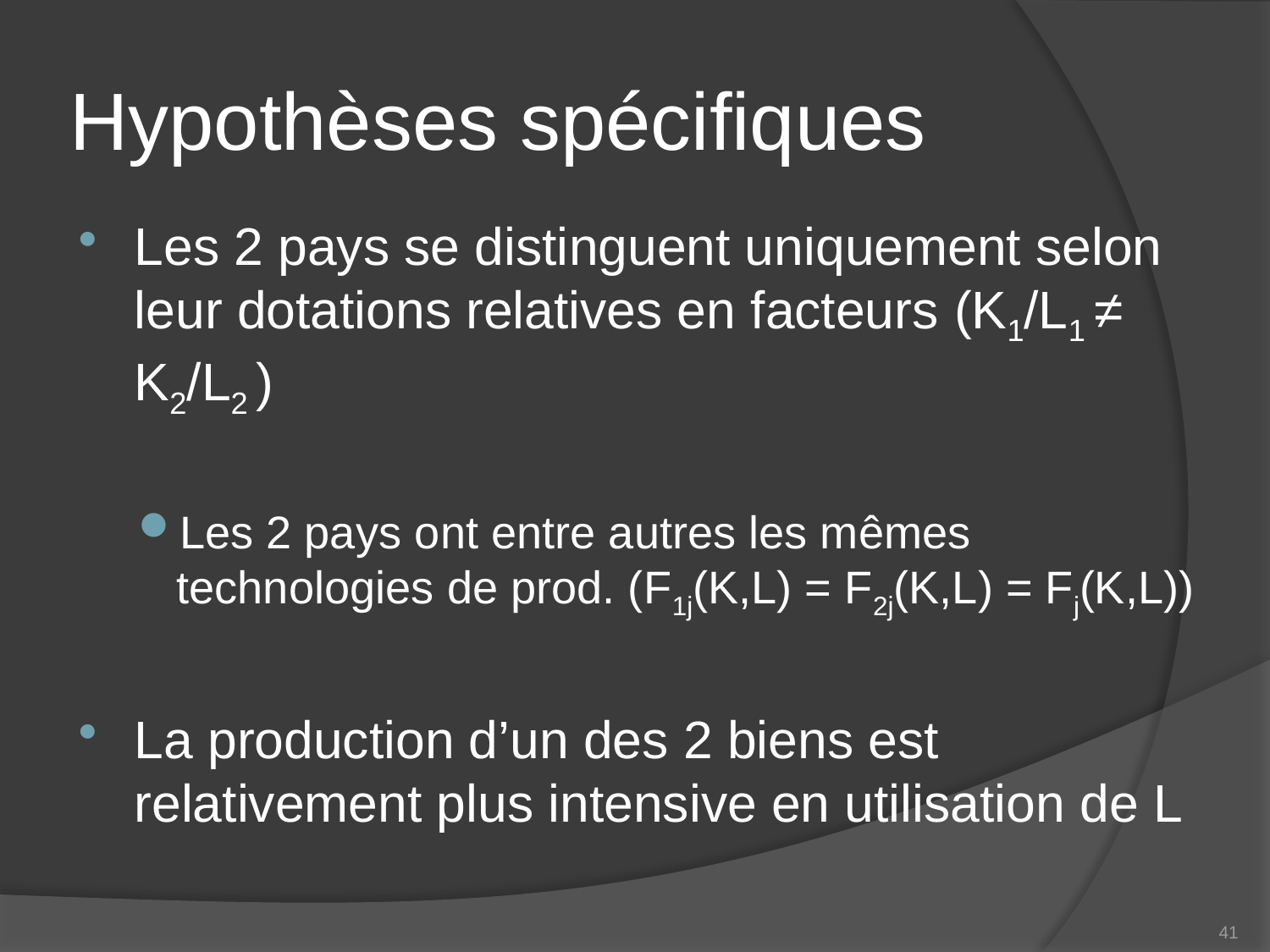

# Hypothèses spécifiques
Les 2 pays se distinguent uniquement selon leur dotations relatives en facteurs (K1/L1 ≠ K2/L2 )

Les 2 pays ont entre autres les mêmes technologies de prod. (F1j(K,L) = F2j(K,L) = Fj(K,L))

La production d’un des 2 biens est relativement plus intensive en utilisation de L

41